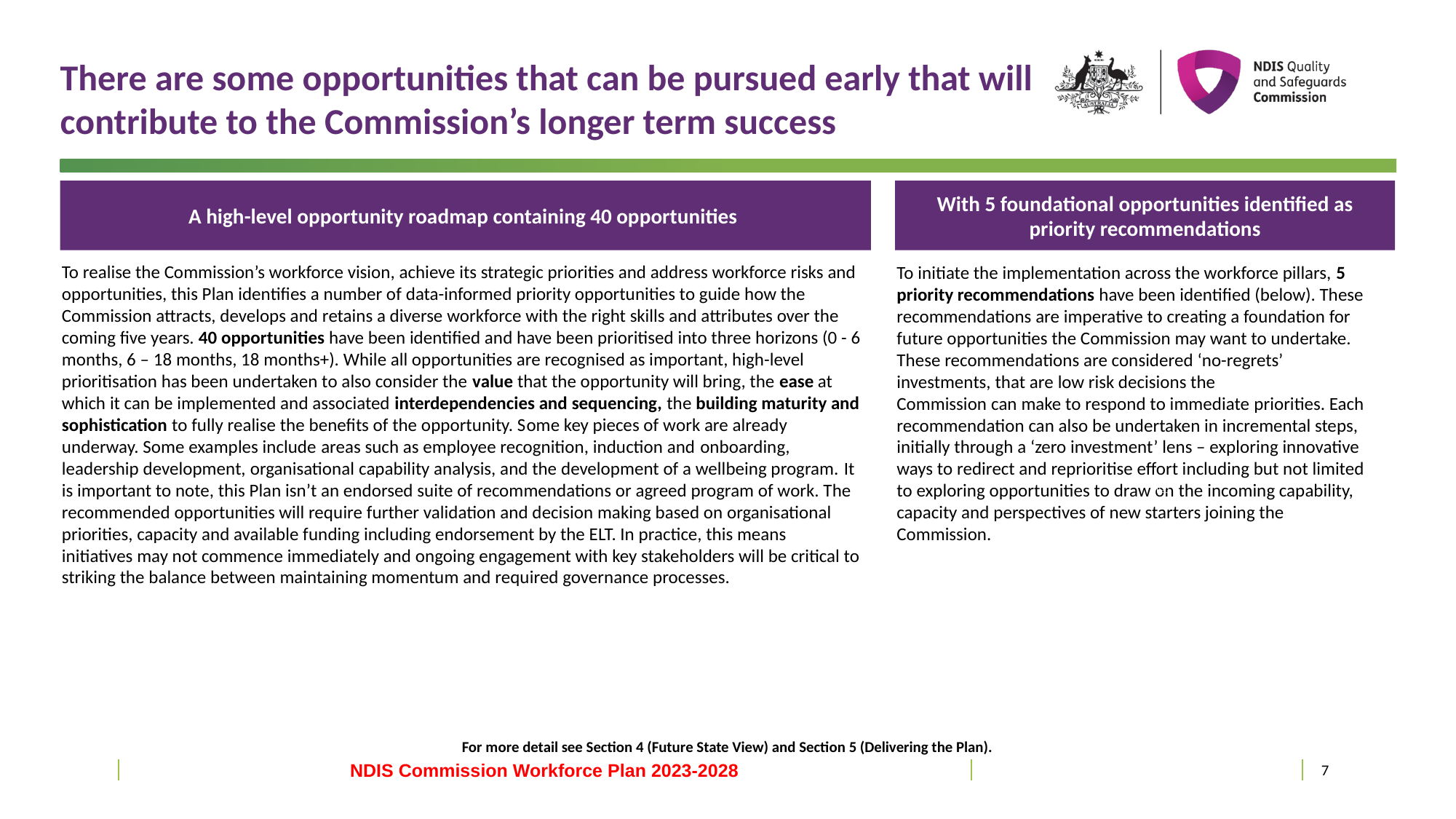

# There are some opportunities that can be pursued early that will contribute to the Commission’s longer term success
A high-level opportunity roadmap containing 40 opportunities
With 5 foundational opportunities identified as priority recommendations
To realise the Commission’s workforce vision, achieve its strategic priorities and address workforce risks and opportunities, this Plan identifies a number of data-informed priority opportunities to guide how the Commission attracts, develops and retains a diverse workforce with the right skills and attributes over the coming five years. 40 opportunities have been identified and have been prioritised into three horizons (0 - 6 months, 6 – 18 months, 18 months+). While all opportunities are recognised as important, high-level prioritisation has been undertaken to also consider the value that the opportunity will bring, the ease at which it can be implemented and associated interdependencies and sequencing, the building maturity and sophistication to fully realise the benefits of the opportunity. Some key pieces of work are already underway. Some examples include areas such as employee recognition, induction and onboarding, leadership development, organisational capability analysis, and the development of a wellbeing program. It is important to note, this Plan isn’t an endorsed suite of recommendations or agreed program of work. The recommended opportunities will require further validation and decision making based on organisational priorities, capacity and available funding including endorsement by the ELT. In practice, this means initiatives may not commence immediately and ongoing engagement with key stakeholders will be critical to striking the balance between maintaining momentum and required governance processes.

To initiate the implementation across the workforce pillars, 5 priority recommendations have been identified (below). These recommendations are imperative to creating a foundation for future opportunities the Commission may want to undertake. These recommendations are considered ‘no-regrets’ investments, that are low risk decisions the Commission can make to respond to immediate priorities. Each recommendation can also be undertaken in incremental steps, initially through a ‘zero investment’ lens – exploring innovative ways to redirect and reprioritise effort including but not limited to exploring opportunities to draw on the incoming capability, capacity and perspectives of new starters joining the Commission.

For more detail see Section 4 (Future State View) and Section 5 (Delivering the Plan).

NDIS Commission Workforce Plan 2023-2028
7